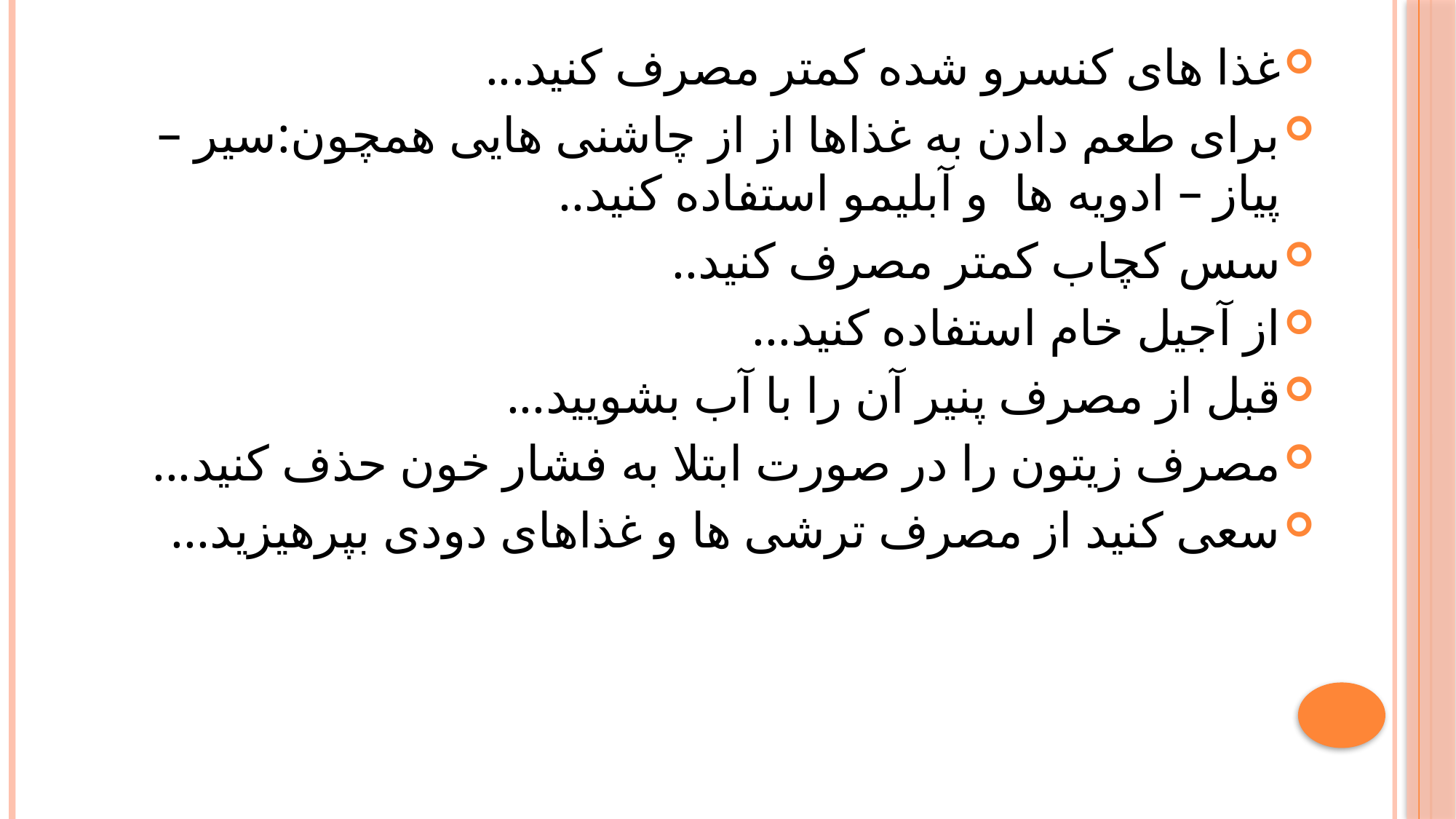

غذا های کنسرو شده کمتر مصرف کنید...
برای طعم دادن به غذاها از از چاشنی هایی همچون:سیر – پیاز – ادویه ها  و آبلیمو استفاده کنید..
سس کچاب کمتر مصرف کنید..
از آجیل خام استفاده کنید...
قبل از مصرف پنیر آن را با آب بشویید...
مصرف زیتون را در صورت ابتلا به فشار خون حذف کنید...
سعی کنید از مصرف ترشی ها و غذاهای دودی بپرهیزید...